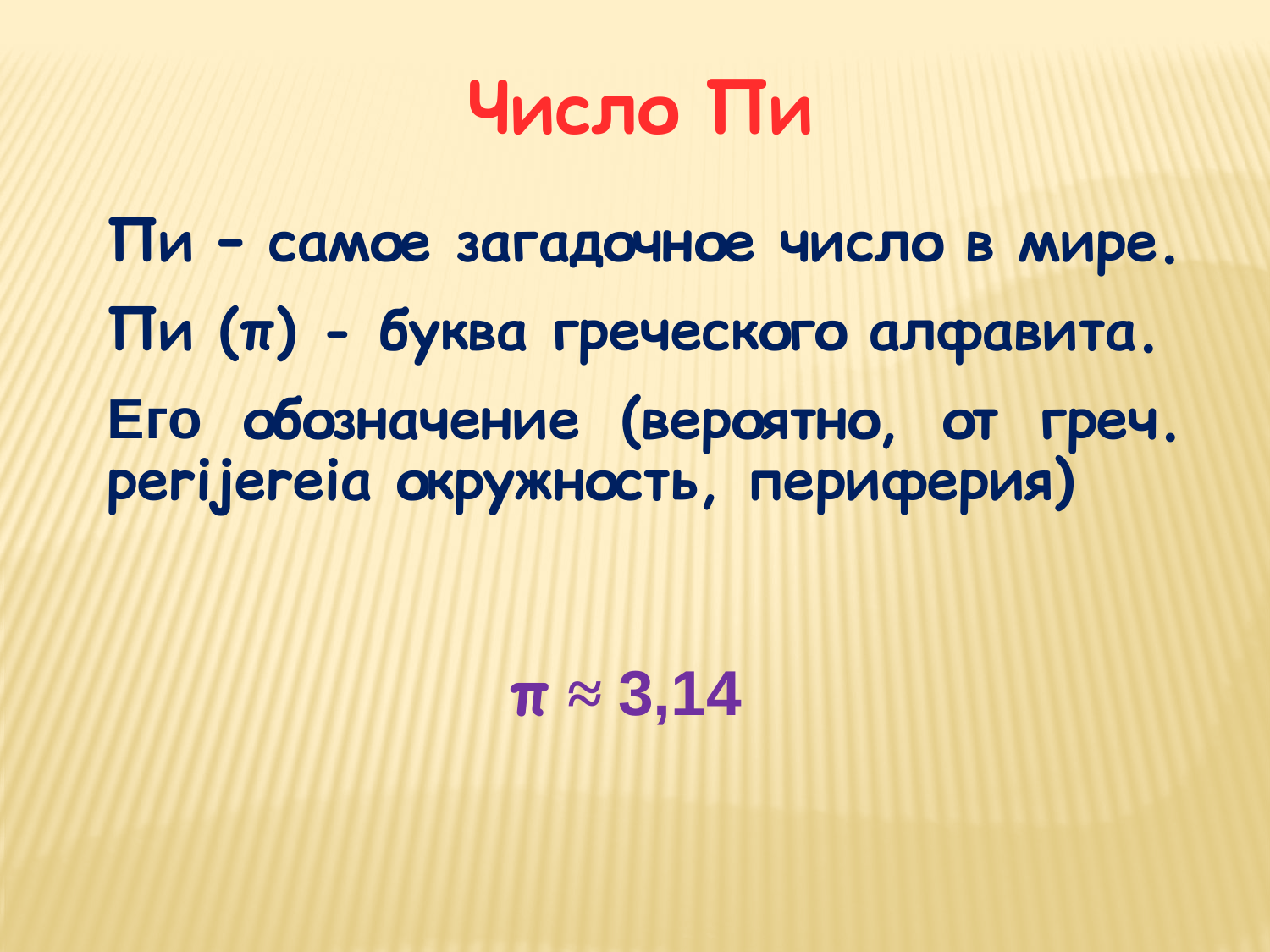

Число Пи
Пи – самое загадочное число в мире.
Пи (π) - буква греческого алфавита.
Его обозначение (вероятно, от греч. perijereia окружность, периферия)
π ≈ 3,14